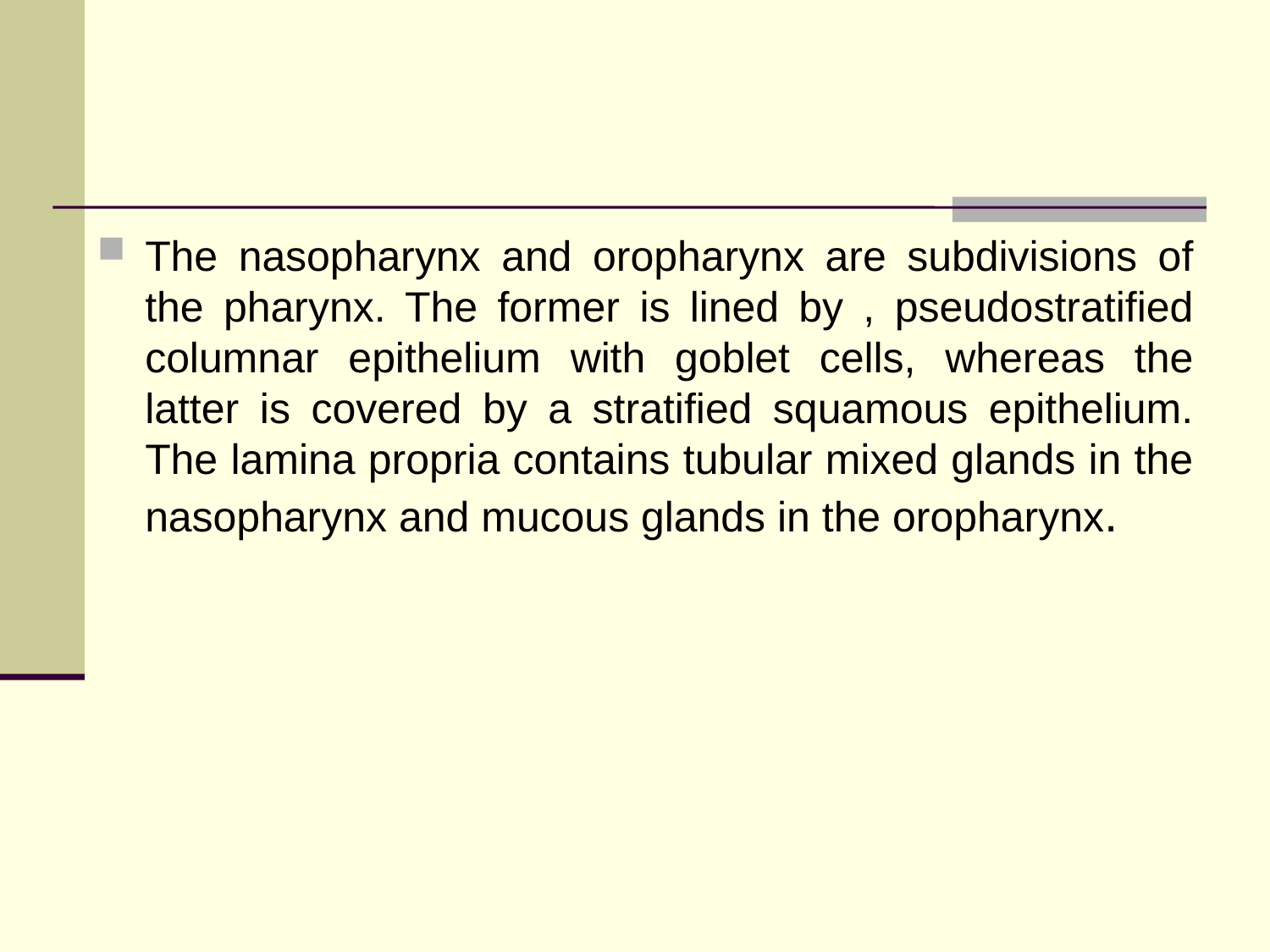

#
The nasopharynx and oropharynx are subdivisions of the pharynx. The former is lined by , pseudostratified columnar epithelium with goblet cells, whereas the latter is covered by a stratified squamous epithelium. The lamina propria contains tubular mixed glands in the nasopharynx and mucous glands in the oropharynx.